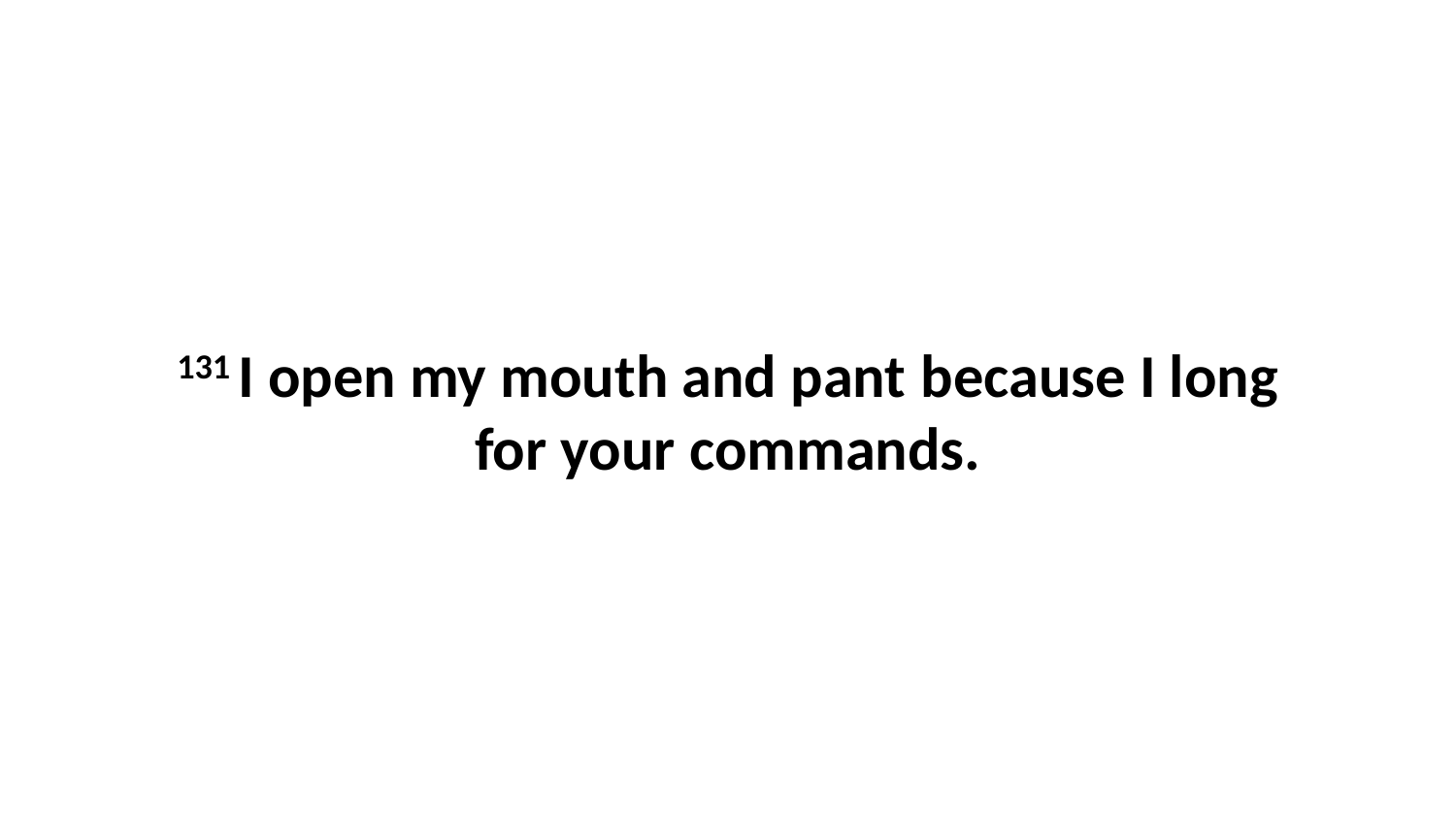

131 I open my mouth and pant because I long for your commands.